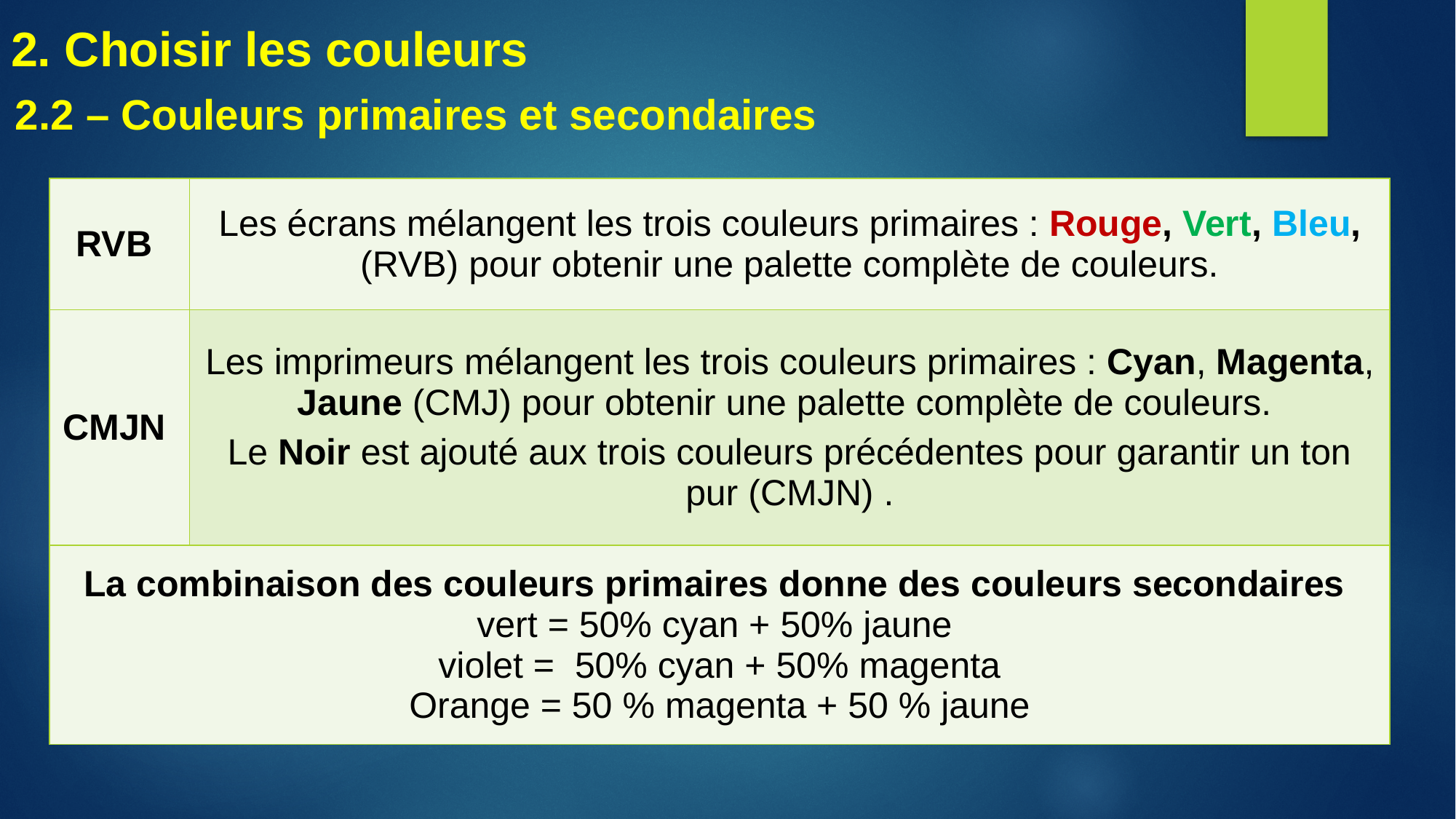

# 2. Choisir les couleurs
2.2 – Couleurs primaires et secondaires
| RVB | Les écrans mélangent les trois couleurs primaires : Rouge, Vert, Bleu, (RVB) pour obtenir une palette complète de couleurs. |
| --- | --- |
| CMJN | Les imprimeurs mélangent les trois couleurs primaires : Cyan, Magenta, Jaune (CMJ) pour obtenir une palette complète de couleurs. Le Noir est ajouté aux trois couleurs précédentes pour garantir un ton pur (CMJN) . |
| La combinaison des couleurs primaires donne des couleurs secondaires vert = 50% cyan + 50% jaune violet = 50% cyan + 50% magenta Orange = 50 % magenta + 50 % jaune |  |